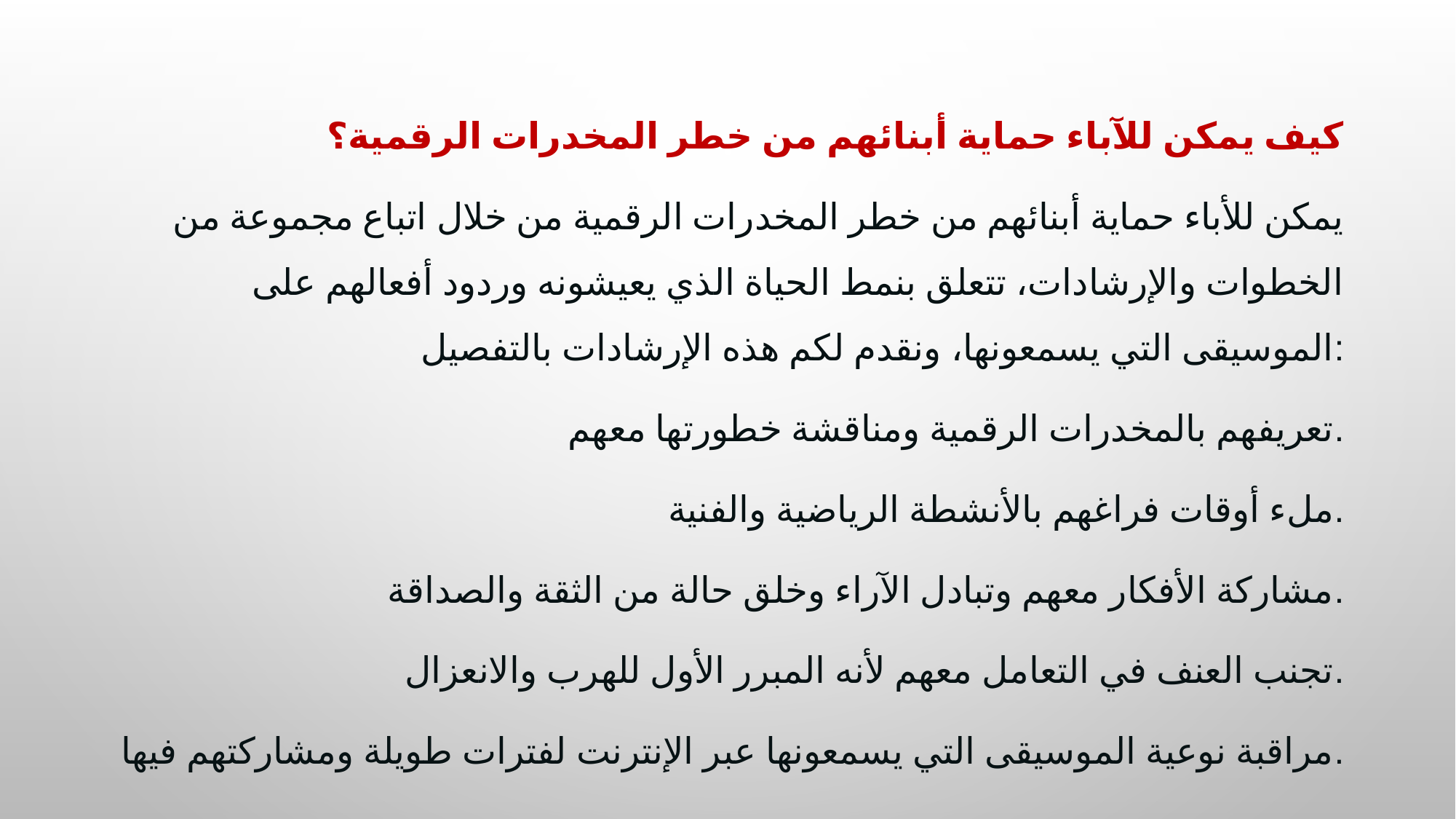

كيف يمكن للآباء حماية أبنائهم من خطر المخدرات الرقمية؟
يمكن للأباء حماية أبنائهم من خطر المخدرات الرقمية من خلال اتباع مجموعة من الخطوات والإرشادات، تتعلق بنمط الحياة الذي يعيشونه وردود أفعالهم على الموسيقى التي يسمعونها، ونقدم لكم هذه الإرشادات بالتفصيل:
تعريفهم بالمخدرات الرقمية ومناقشة خطورتها معهم.
ملء أوقات فراغهم بالأنشطة الرياضية والفنية.
مشاركة الأفكار معهم وتبادل الآراء وخلق حالة من الثقة والصداقة.
تجنب العنف في التعامل معهم لأنه المبرر الأول للهرب والانعزال.
مراقبة نوعية الموسيقى التي يسمعونها عبر الإنترنت لفترات طويلة ومشاركتهم فيها.